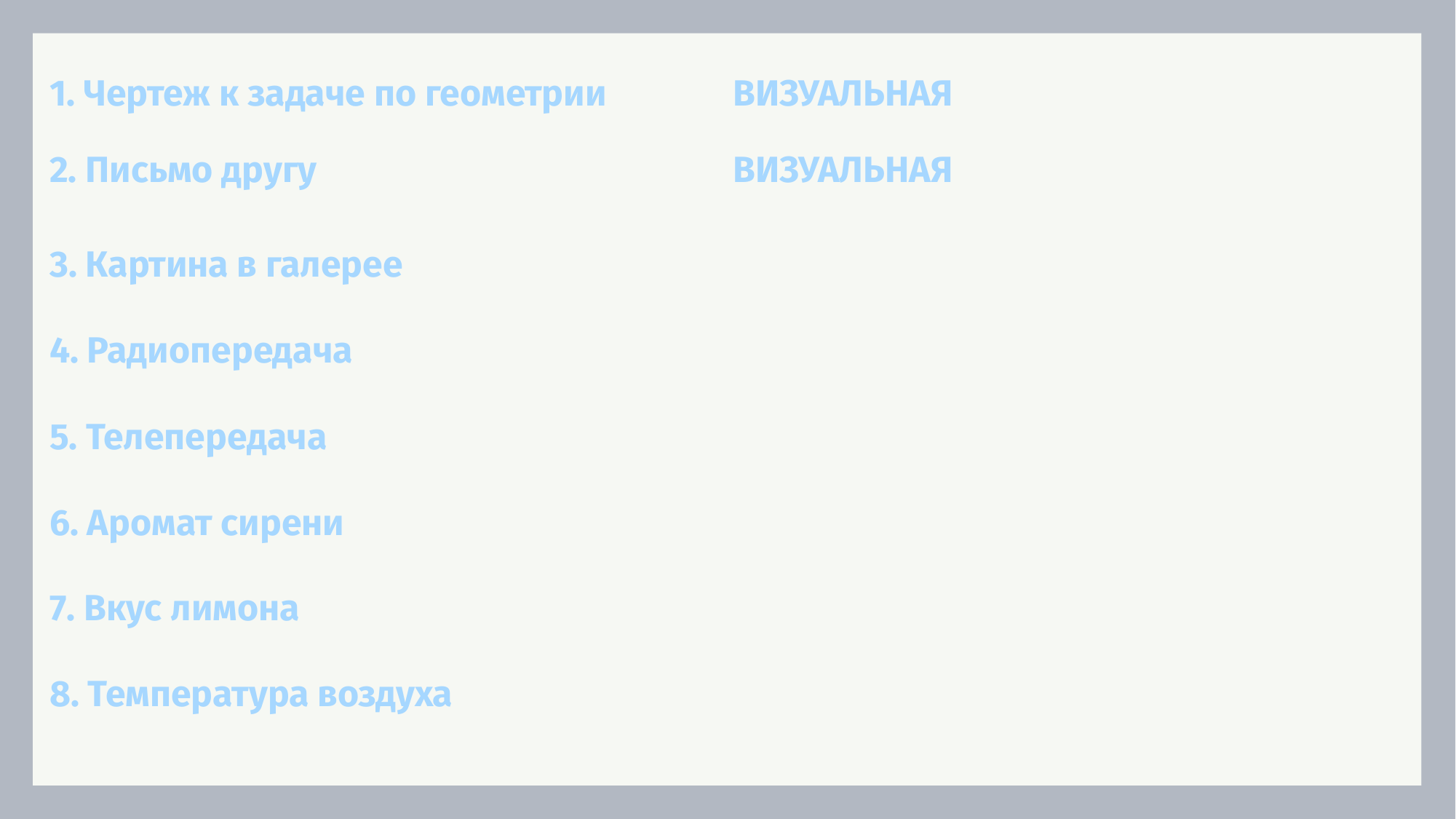

1. Чертеж к задаче по геометрии
ВИЗУАЛЬНАЯ
2. Письмо другу
ВИЗУАЛЬНАЯ
3. Картина в галерее
4. Радиопередача
5. Телепередача
6. Аромат сирени
7. Вкус лимона
8. Температура воздуха